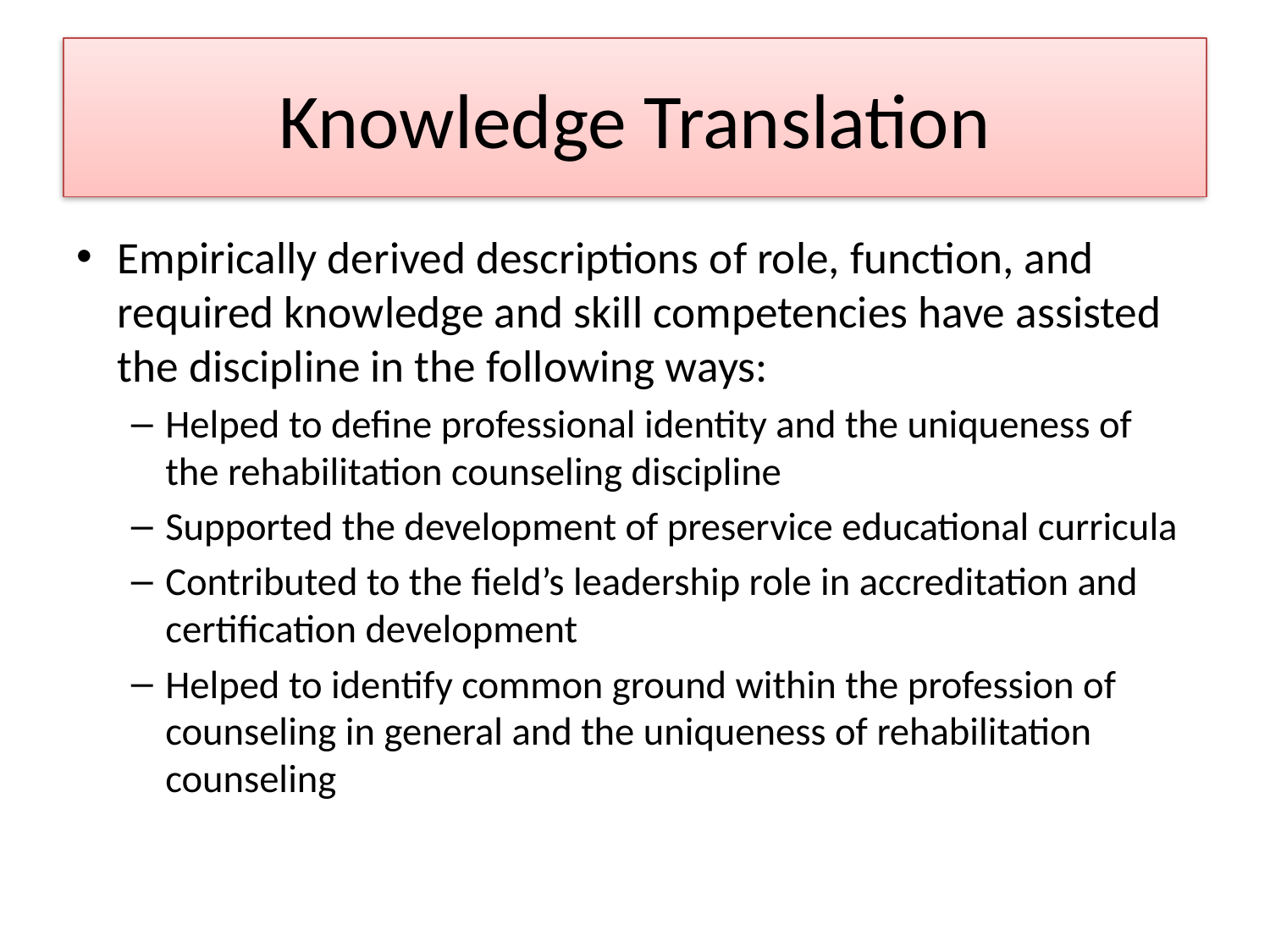

# Knowledge Translation
Empirically derived descriptions of role, function, and required knowledge and skill competencies have assisted the discipline in the following ways:
Helped to define professional identity and the uniqueness of the rehabilitation counseling discipline
Supported the development of preservice educational curricula
Contributed to the field’s leadership role in accreditation and certification development
Helped to identify common ground within the profession of counseling in general and the uniqueness of rehabilitation counseling